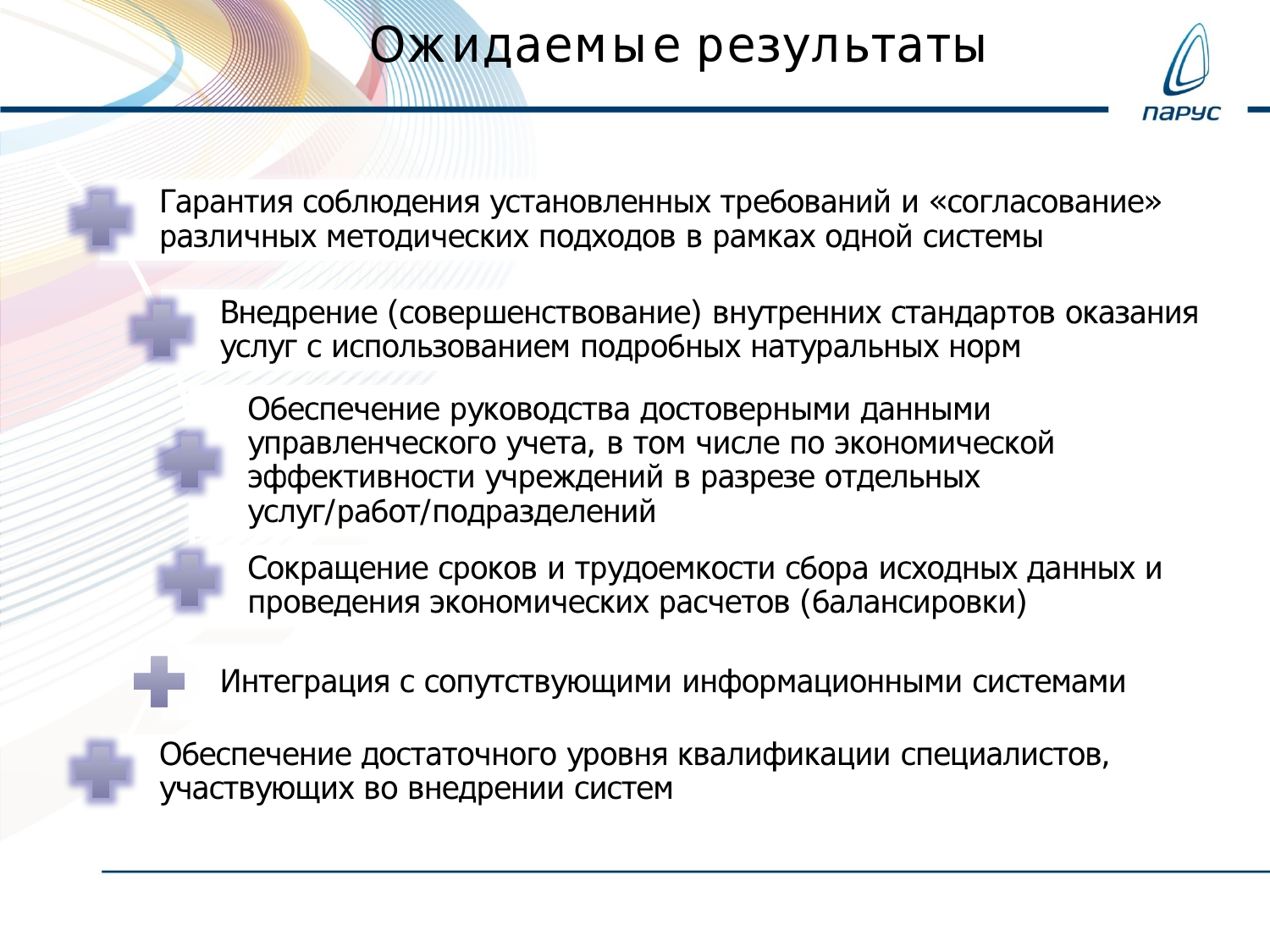

Ожидаемые результаты
Гарантия соблюдения установленных требований и «согласование» различных методических подходов в рамках одной системы
Внедрение (совершенствование) внутренних стандартов оказания услуг с использованием подробных натуральных норм
Обеспечение руководства достоверными данными управленческого учета, в том числе по экономической эффективности учреждений в разрезе отдельных услуг/работ/подразделений
Сокращение сроков и трудоемкости сбора исходных данных и проведения экономических расчетов (балансировки)
Интеграция с сопутствующими информационными системами
Обеспечение достаточного уровня квалификации специалистов, участвующих во внедрении систем